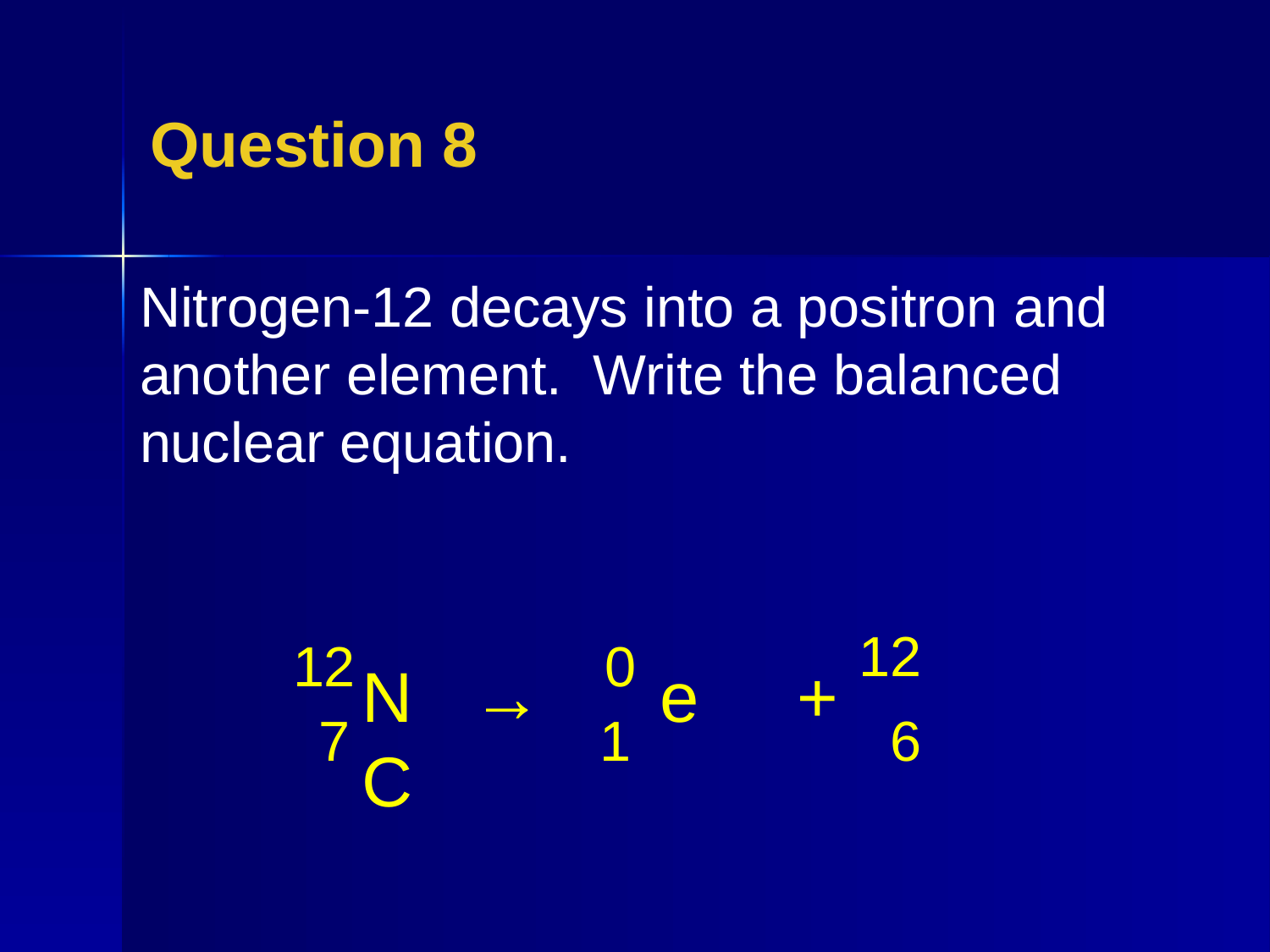

Question 8
Nitrogen-12 decays into a positron and another element.  Write the balanced nuclear equation.

  12
 12
  0
N   →      e     +     C
  7
 1
  6